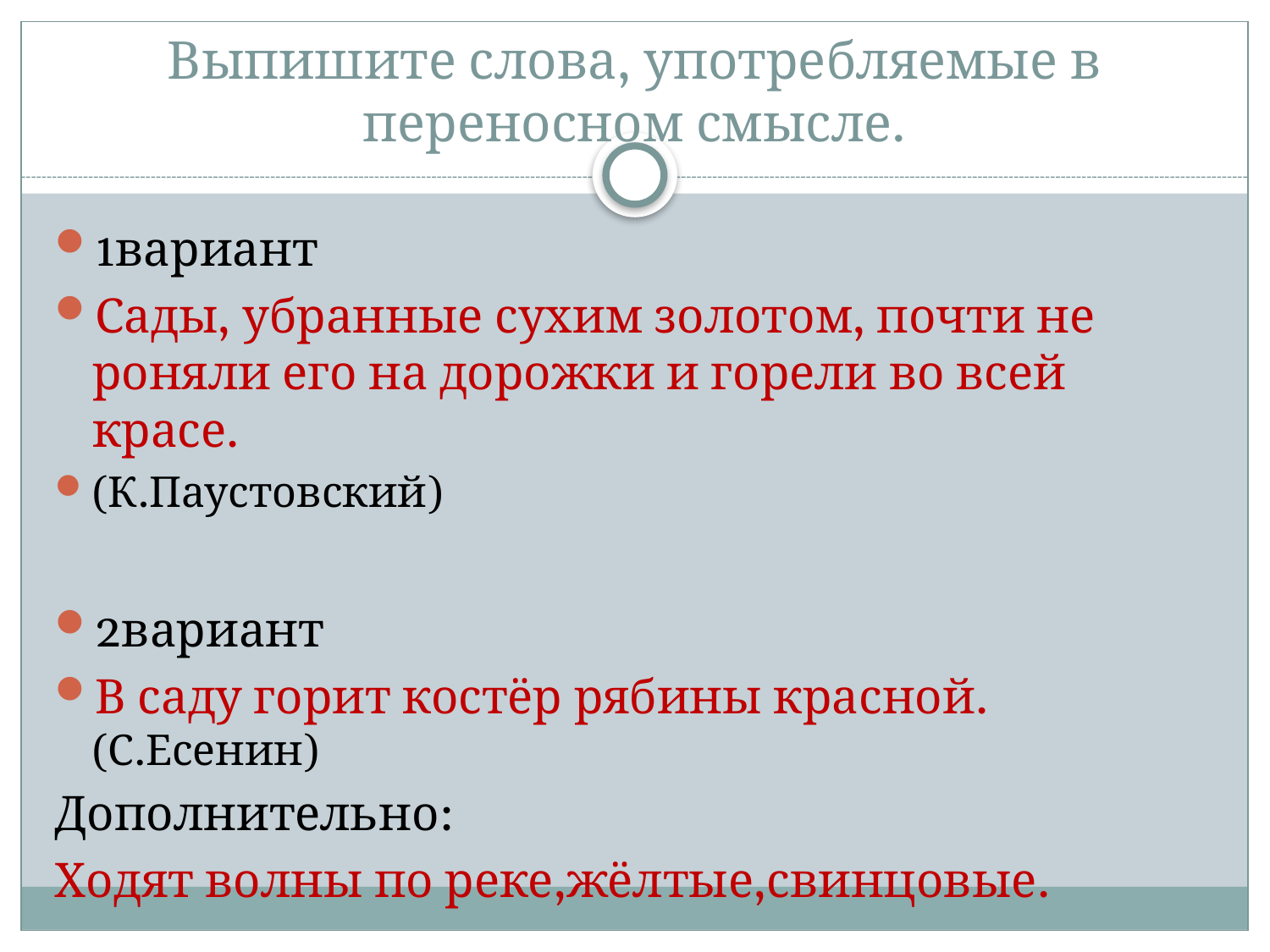

# Выпишите слова, употребляемые в переносном смысле.
1вариант
Сады, убранные сухим золотом, почти не роняли его на дорожки и горели во всей красе.
(К.Паустовский)

2вариант
В саду горит костёр рябины красной.  (С.Есенин)
Дополнительно:
Ходят волны по реке,жёлтые,свинцовые.